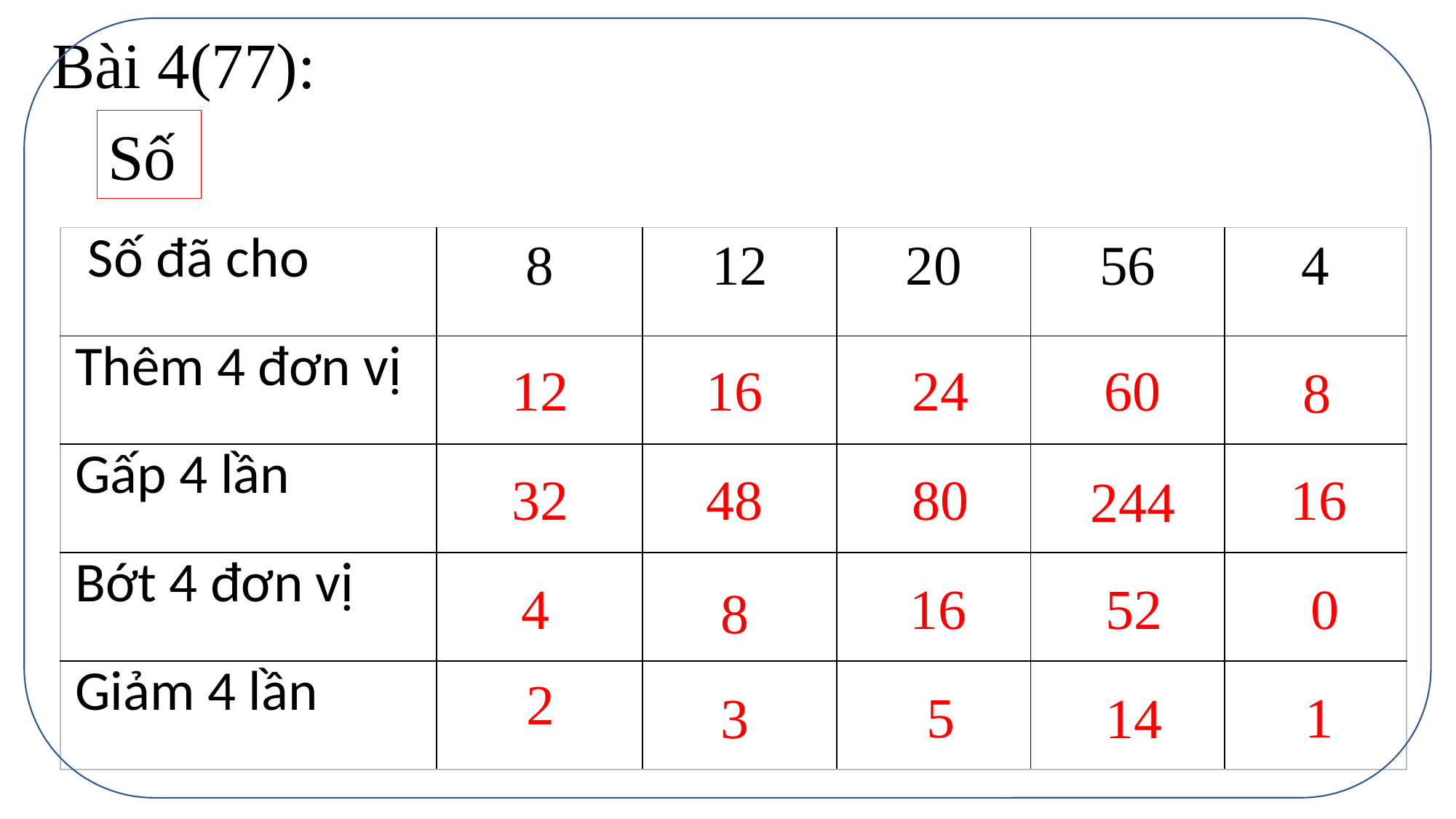

Bài 4(77):
Số
| Số đã cho | 8 | 12 | 20 | 56 | 4 |
| --- | --- | --- | --- | --- | --- |
| Thêm 4 đơn vị |  |  |  |  |  |
| Gấp 4 lần |  |  |  |  |  |
| Bớt 4 đơn vị |  |  |  |  |  |
| Giảm 4 lần |  |  |  |  |  |
12
16
24
60
8
32
48
80
16
244
4
16
52
0
8
2
5
1
3
14